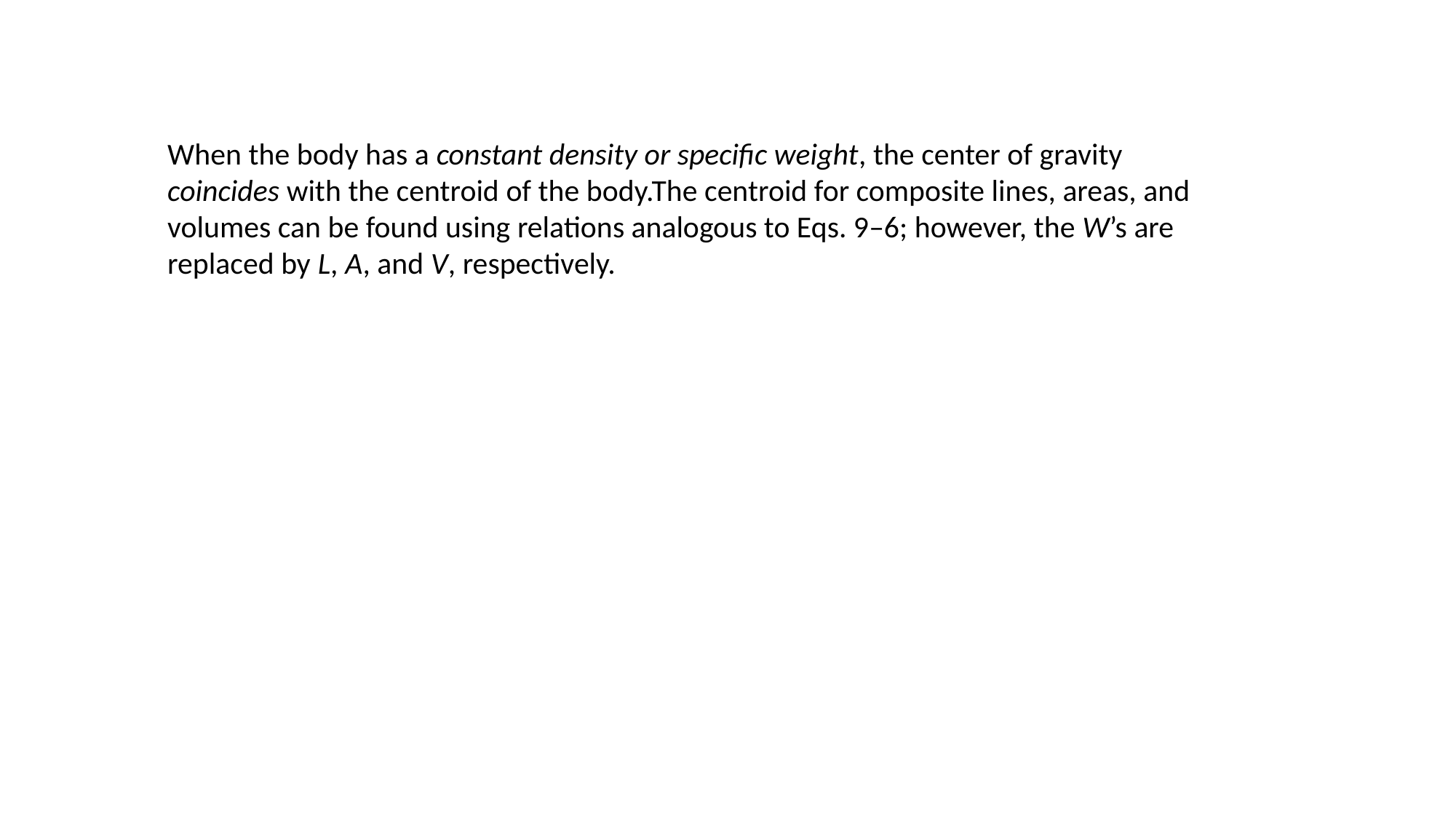

When the body has a constant density or specific weight, the center of gravity coincides with the centroid of the body.The centroid for composite lines, areas, and volumes can be found using relations analogous to Eqs. 9–6; however, the W’s are replaced by L, A, and V, respectively.